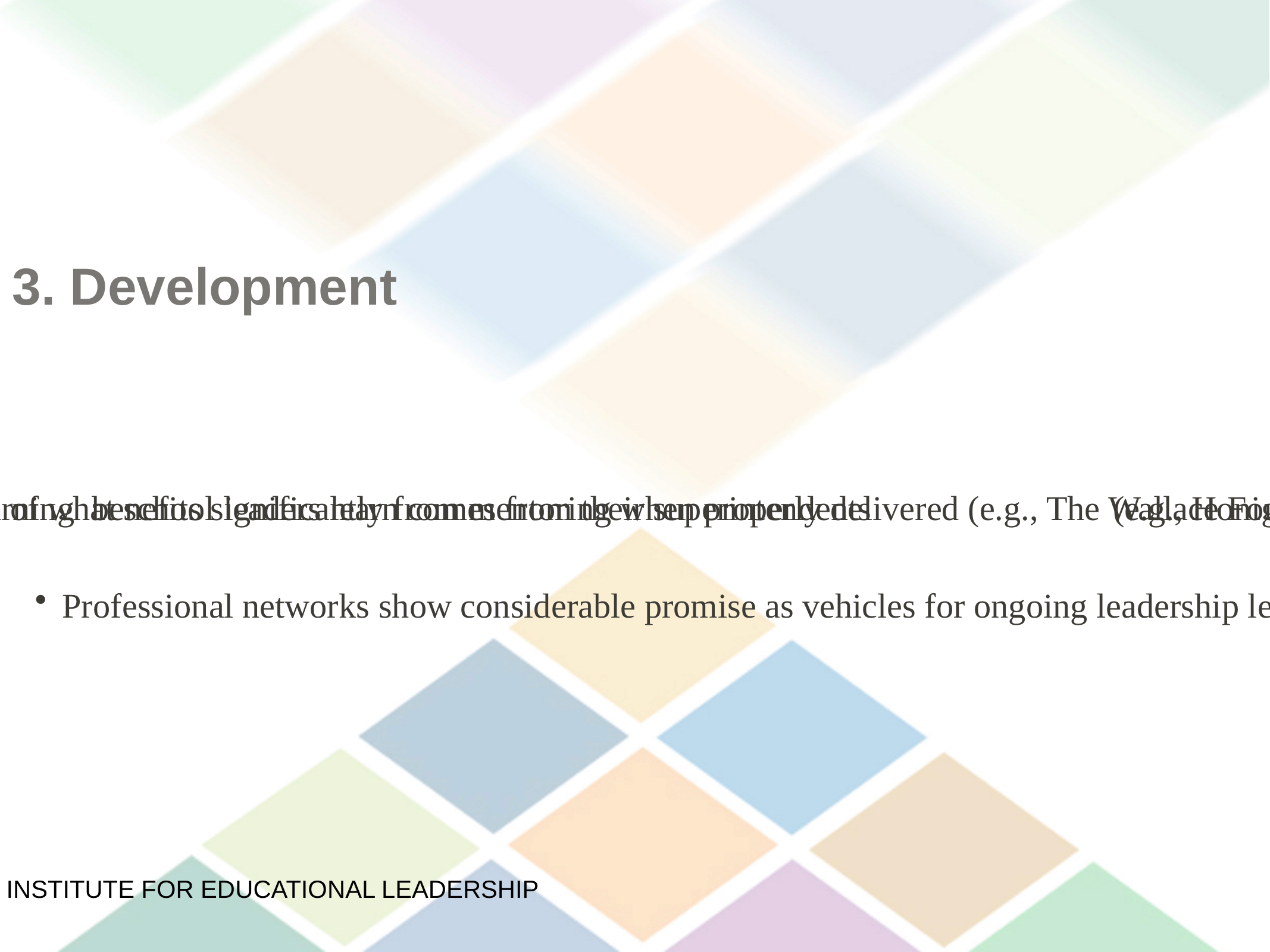

3. Development

Professional networks show considerable promise as vehicles for ongoing leadership learning (Earl & Katz, 2005).
  On-the-job-learning  benefits significantly from mentoring when properly delivered (e.g., The Wallace Foundation, 2007).
  Much of what school leaders learn comes from their superintendents                            (e.g., Honig, 2012 ).
INSTITUTE FOR EDUCATIONAL LEADERSHIP